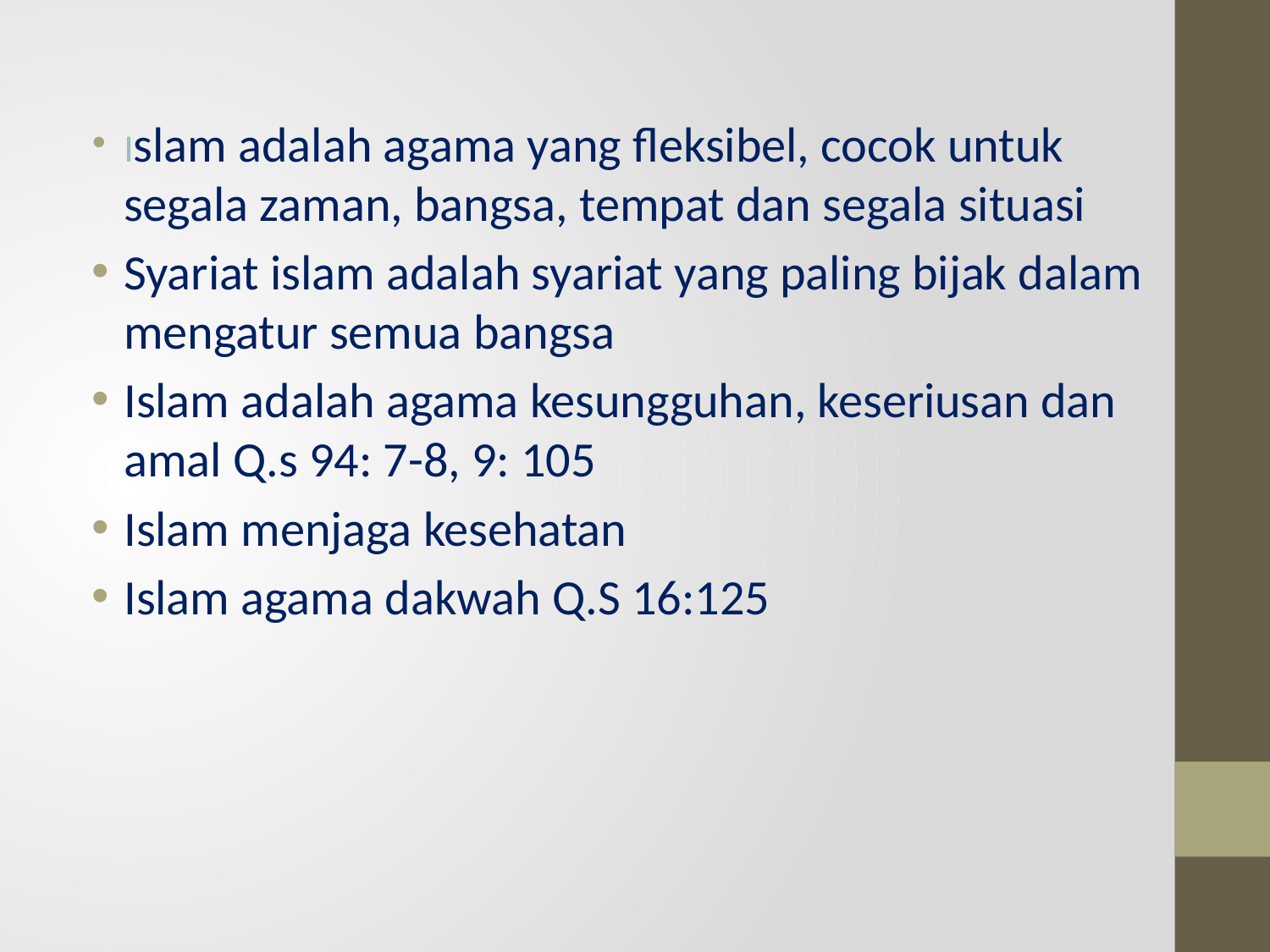

Islam adalah agama yang fleksibel, cocok untuk segala zaman, bangsa, tempat dan segala situasi
Syariat islam adalah syariat yang paling bijak dalam mengatur semua bangsa
Islam adalah agama kesungguhan, keseriusan dan amal Q.s 94: 7-8, 9: 105
Islam menjaga kesehatan
Islam agama dakwah Q.S 16:125